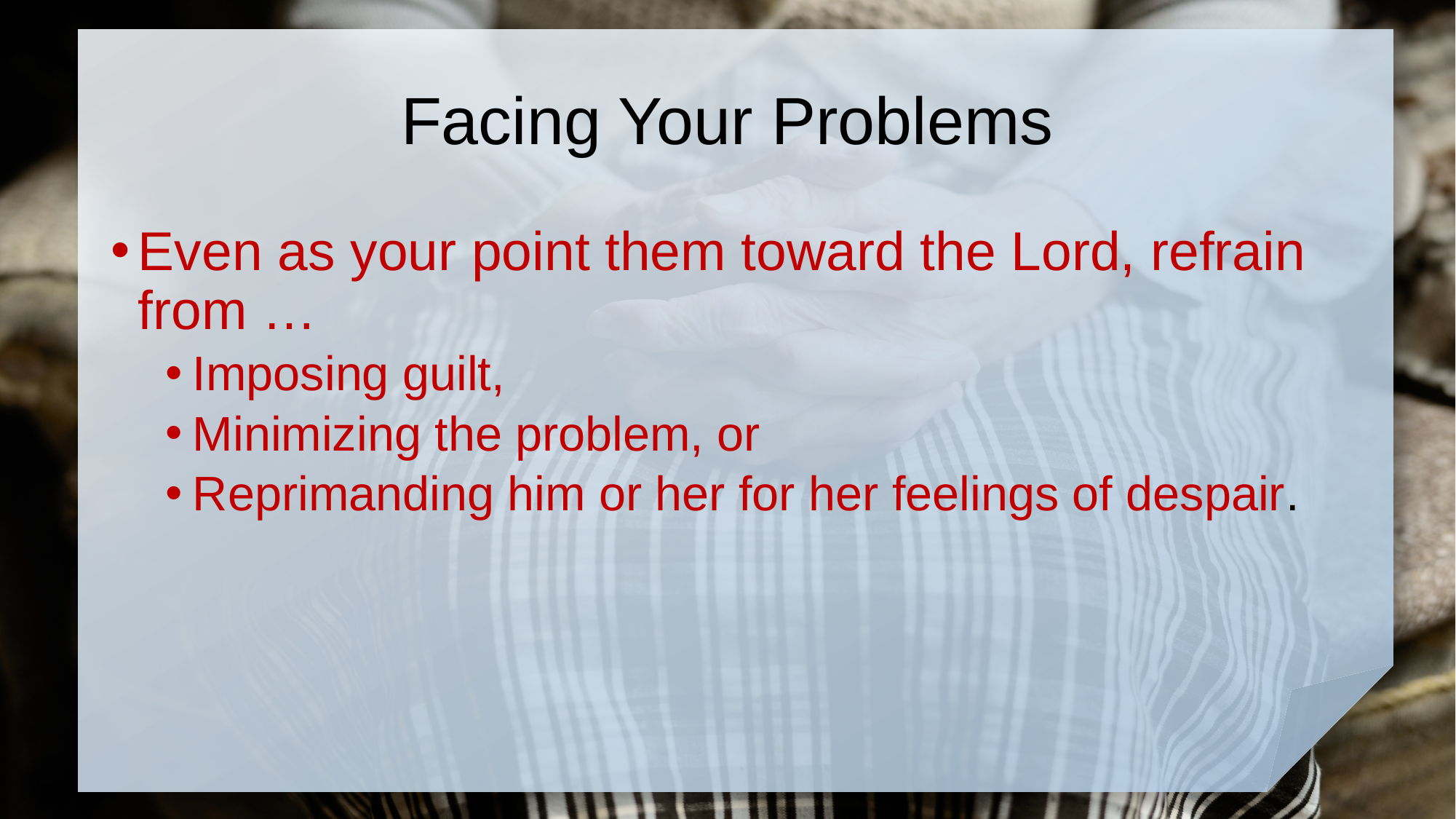

# Facing Your Problems
Even as your point them toward the Lord, refrain from …
Imposing guilt,
Minimizing the problem, or
Reprimanding him or her for her feelings of despair.